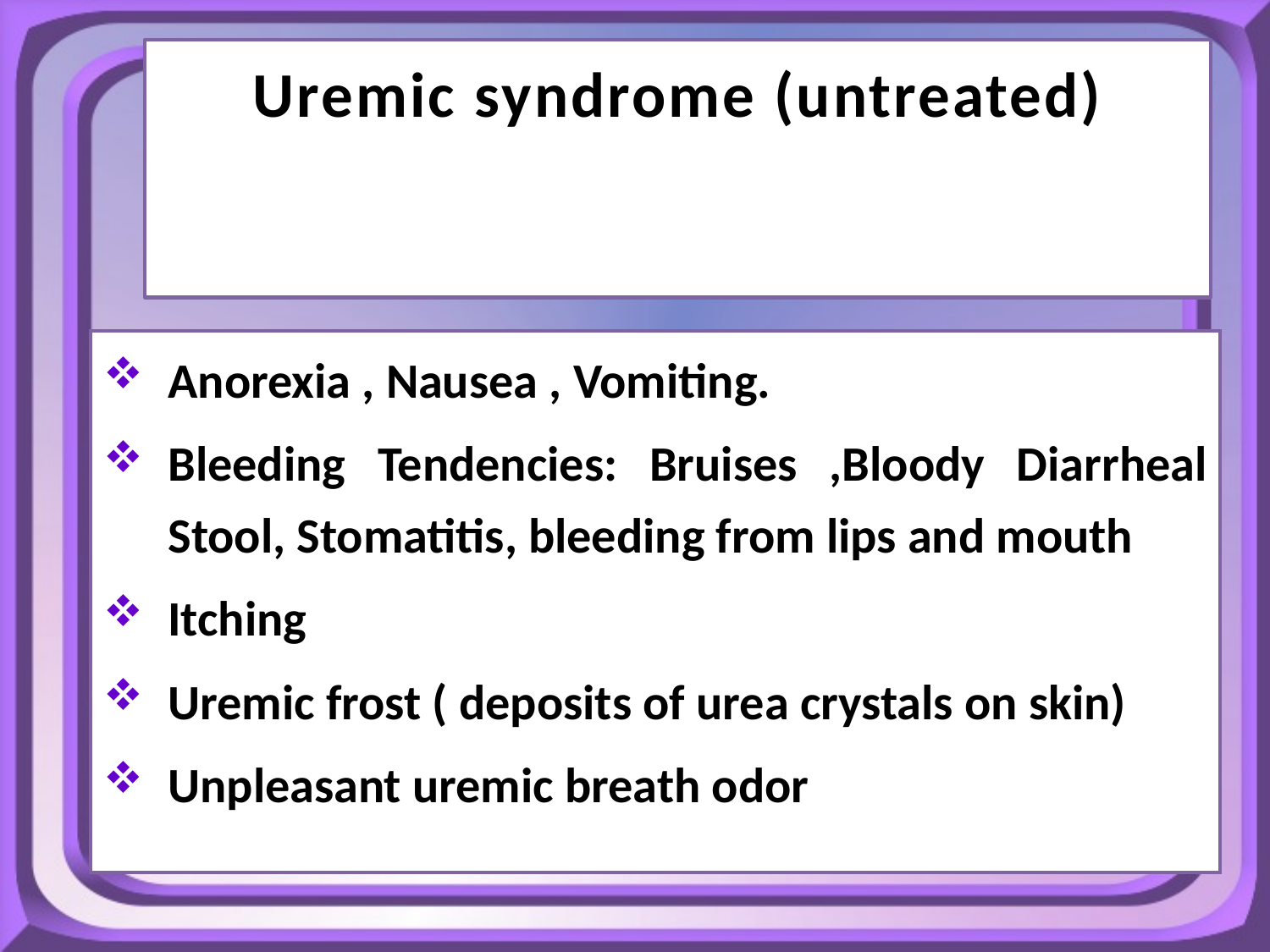

Uremic syndrome (untreated)
Anorexia , Nausea , Vomiting.
Bleeding Tendencies: Bruises ,Bloody Diarrheal Stool, Stomatitis, bleeding from lips and mouth
Itching
Uremic frost ( deposits of urea crystals on skin)
Unpleasant uremic breath odor